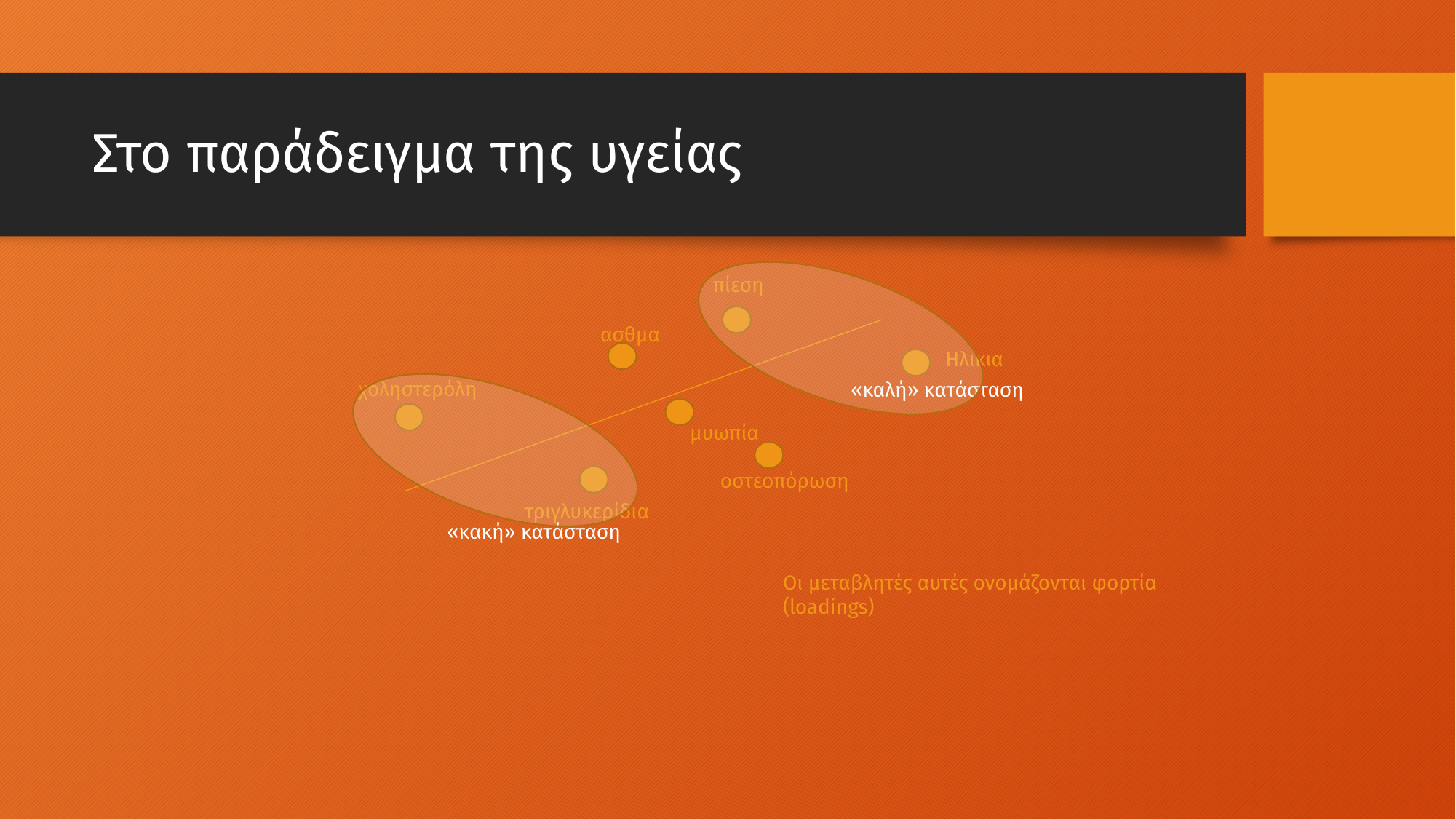

# Στο παράδειγμα της υγείας
   πίεση

ασθμα
Ηλικια

χοληστερόλη
«καλή» κατάσταση

μυωπία

οστεοπόρωση

τριγλυκερίδια
«κακή» κατάσταση
Οι μεταβλητές αυτές ονομάζονται φορτία (loadings)